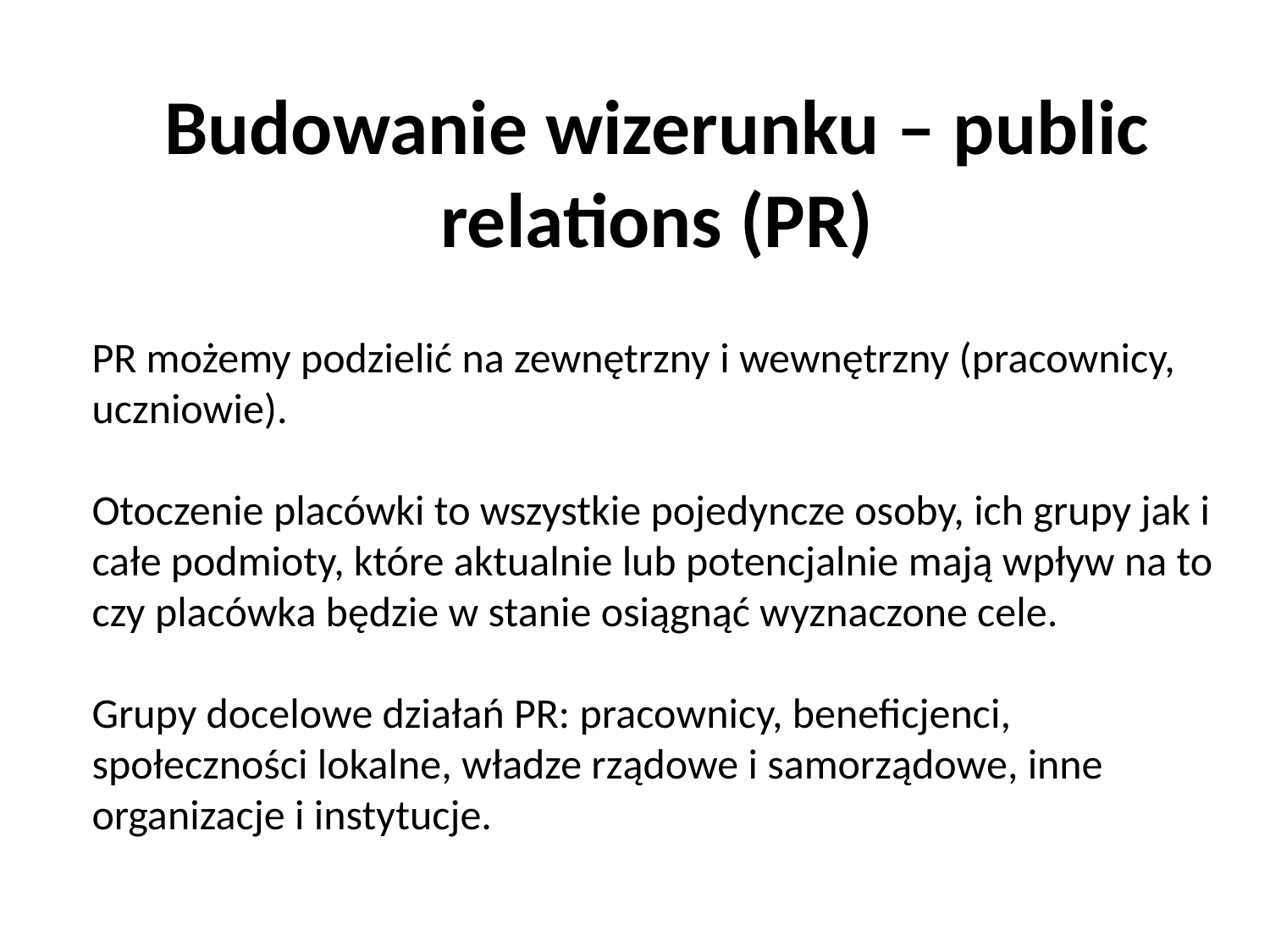

Budowanie wizerunku – public relations (PR)

PR możemy podzielić na zewnętrzny i wewnętrzny (pracownicy, uczniowie).

Otoczenie placówki to wszystkie pojedyncze osoby, ich grupy jak i całe podmioty, które aktualnie lub potencjalnie mają wpływ na to czy placówka będzie w stanie osiągnąć wyznaczone cele.

Grupy docelowe działań PR: pracownicy, beneficjenci, społeczności lokalne, władze rządowe i samorządowe, inne organizacje i instytucje.